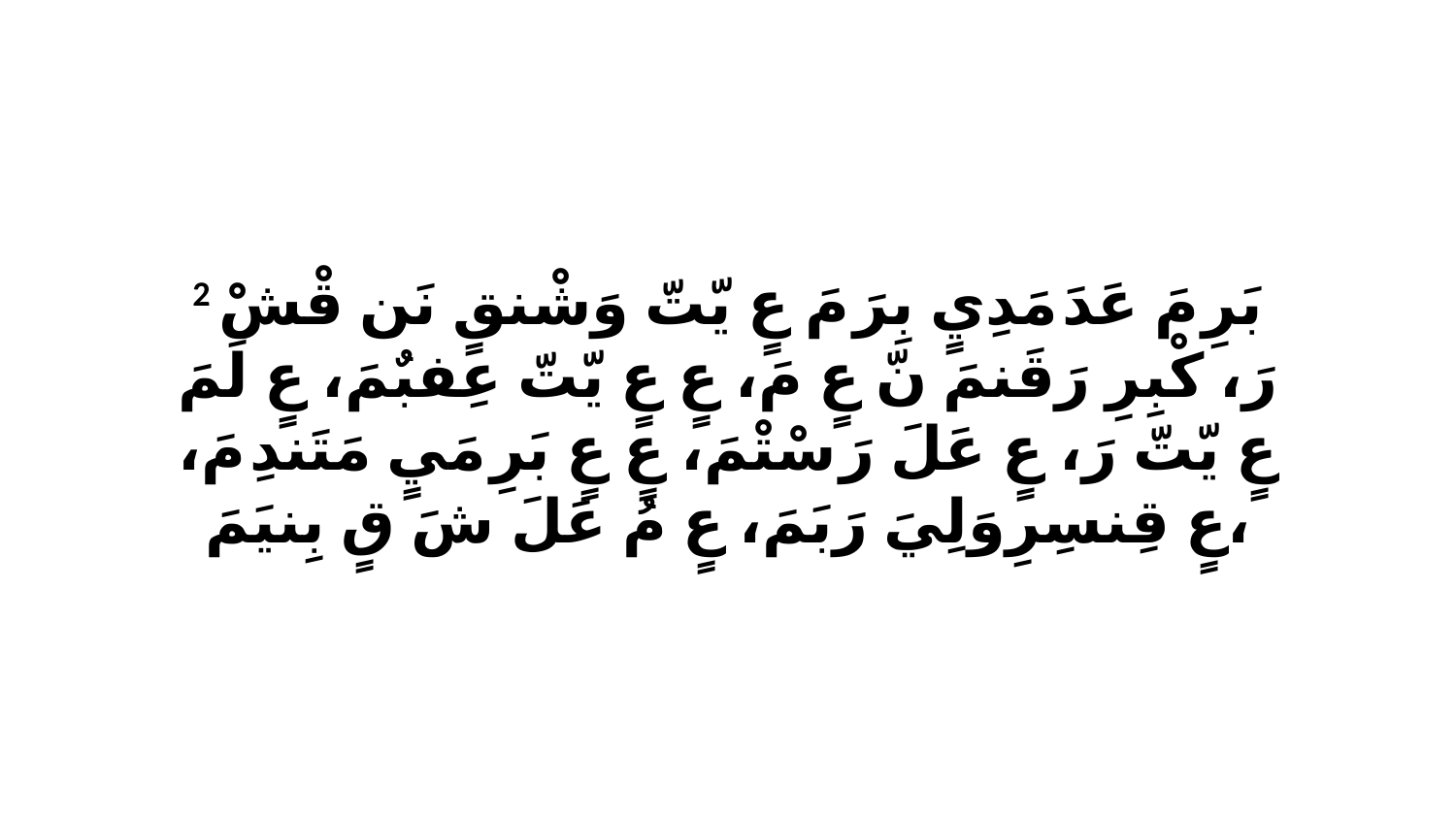

2 بَرِ مَ عَدَ مَدِيٍ بِرَ مَ عٍ يّتّ وَشْنقٍ نَن قْشْ رَ، كْبِرِ رَقَنمَ نّ عٍ مَ، عٍ عٍ يّتّ عِفبٌمَ، عٍ لَمَ عٍ يّتّ رَ، عٍ عَلَ رَ سْتْمَ، عٍ عٍ بَرِ مَيٍ مَتَندِ مَ، عٍ قِنسِرِوَلِيَ رَبَمَ، عٍ مُ عَلَ شَ قٍ بِنيَمَ،